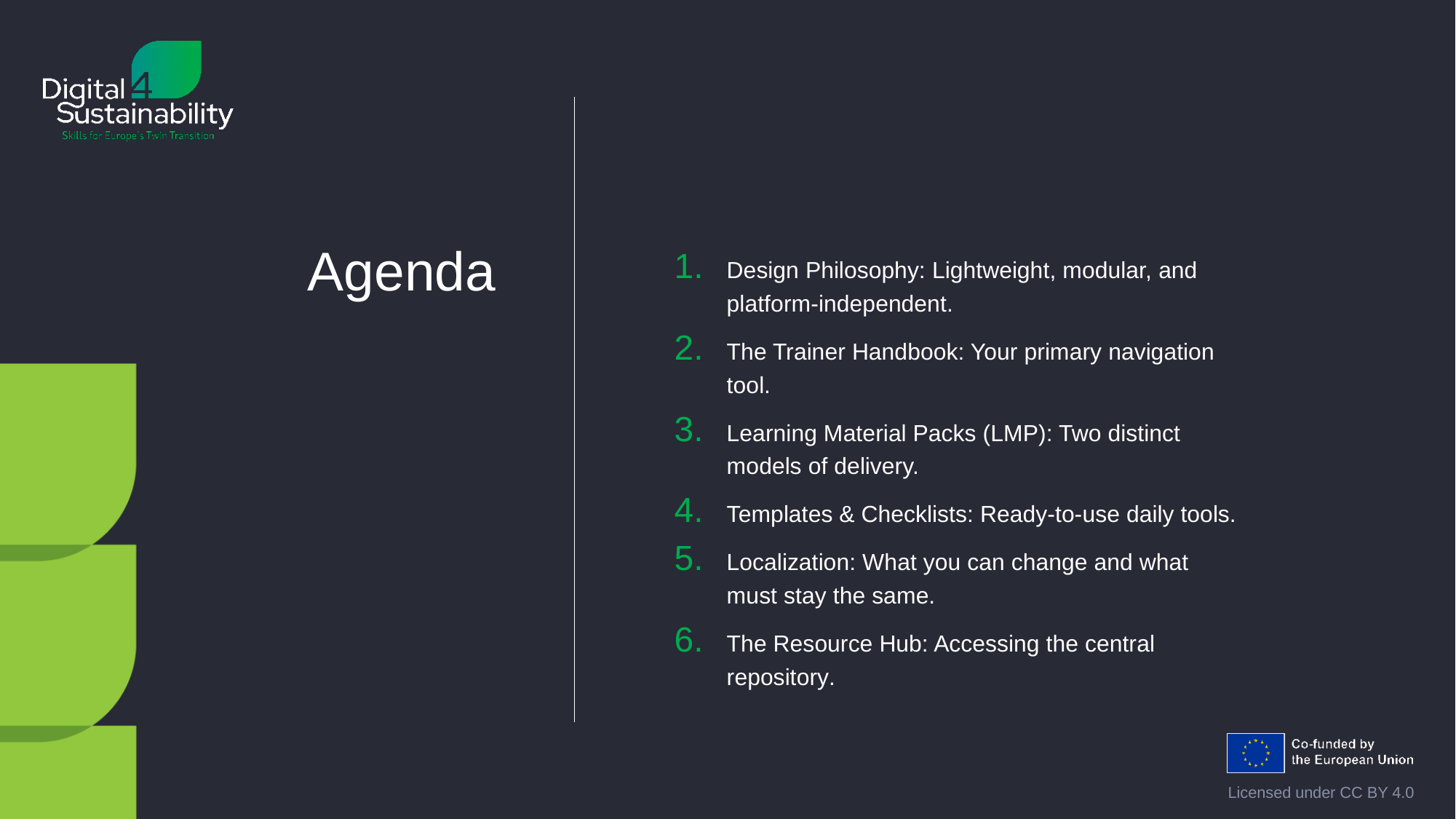

Design Philosophy: Lightweight, modular, and platform-independent.
The Trainer Handbook: Your primary navigation tool.
Learning Material Packs (LMP): Two distinct models of delivery.
Templates & Checklists: Ready-to-use daily tools.
Localization: What you can change and what must stay the same.
The Resource Hub: Accessing the central repository.